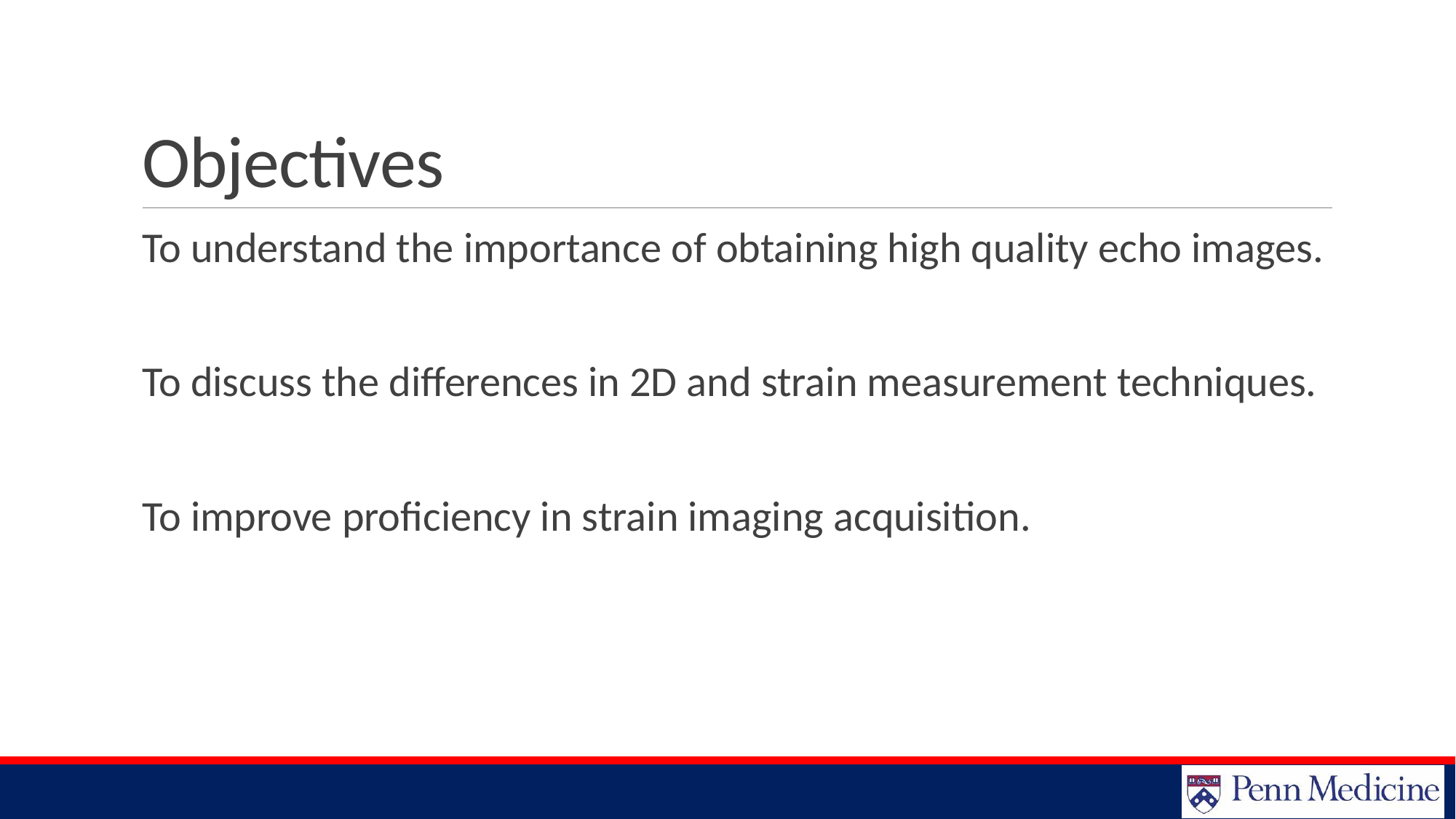

# Objectives
To understand the importance of obtaining high quality echo images.

To discuss the differences in 2D and strain measurement techniques.

To improve proficiency in strain imaging acquisition.